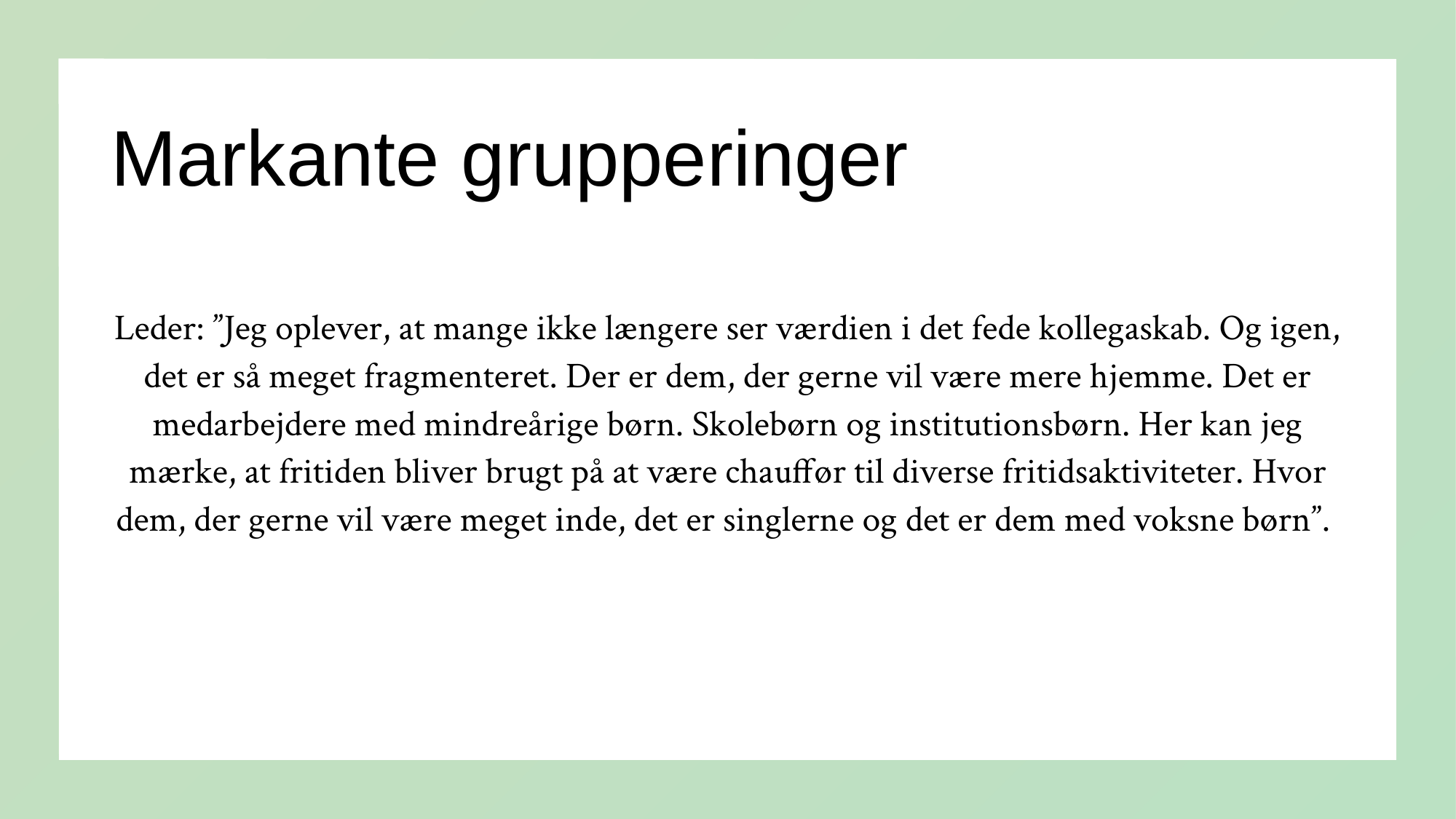

# Markante grupperinger
Leder: ”Jeg oplever, at mange ikke længere ser værdien i det fede kollegaskab. Og igen, det er så meget fragmenteret. Der er dem, der gerne vil være mere hjemme. Det er medarbejdere med mindreårige børn. Skolebørn og institutionsbørn. Her kan jeg mærke, at fritiden bliver brugt på at være chauffør til diverse fritidsaktiviteter. Hvor dem, der gerne vil være meget inde, det er singlerne og det er dem med voksne børn”.